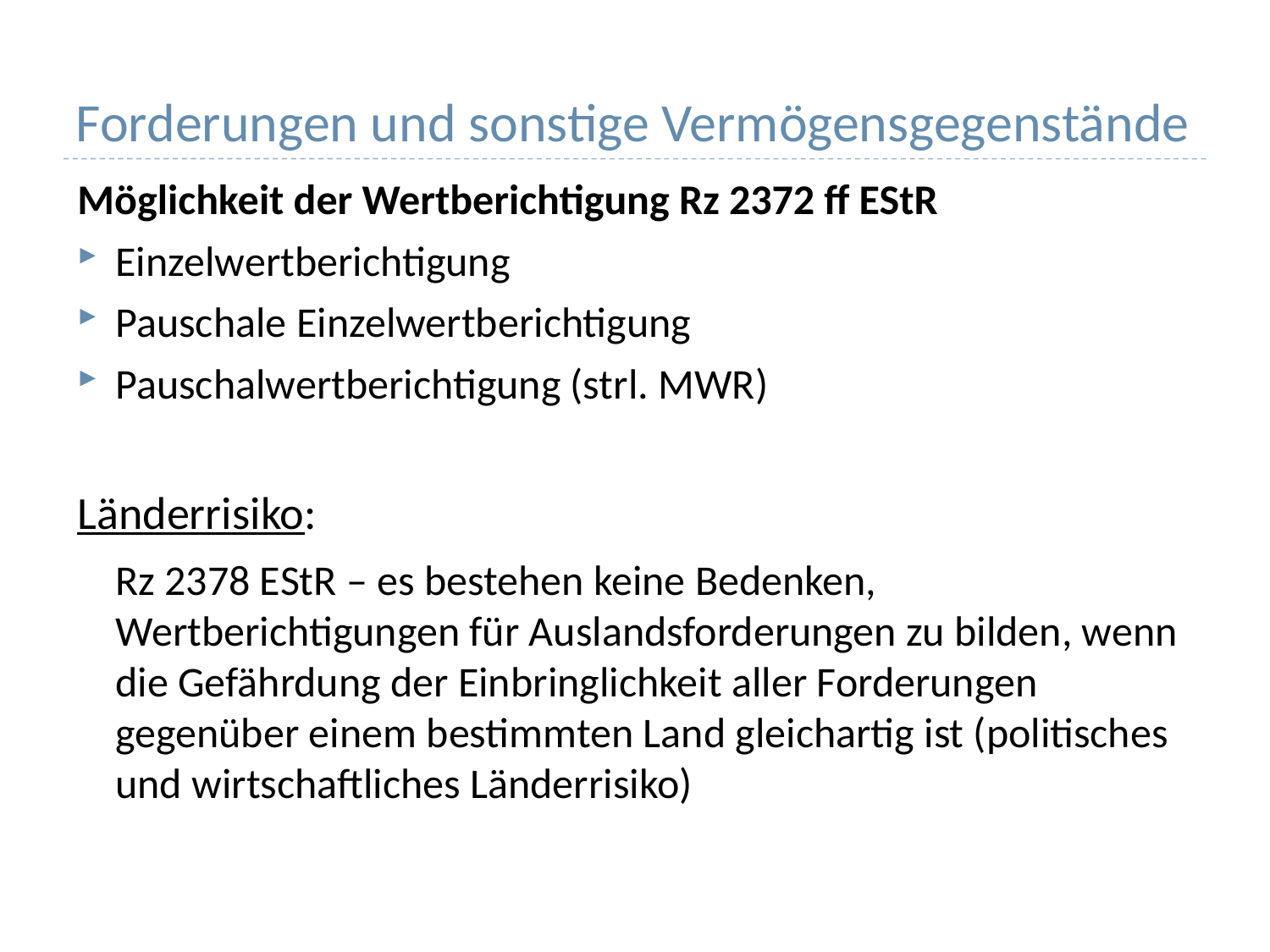

# Forderungen und sonstige Vermögensgegenstände
Möglichkeit der Wertberichtigung Rz 2372 ff EStR
Einzelwertberichtigung
Pauschale Einzelwertberichtigung
Pauschalwertberichtigung (strl. MWR)

Länderrisiko:
	Rz 2378 EStR – es bestehen keine Bedenken, Wertberichtigungen für Auslandsforderungen zu bilden, wenn die Gefährdung der Einbringlichkeit aller Forderungen gegenüber einem bestimmten Land gleichartig ist (politisches und wirtschaftliches Länderrisiko)